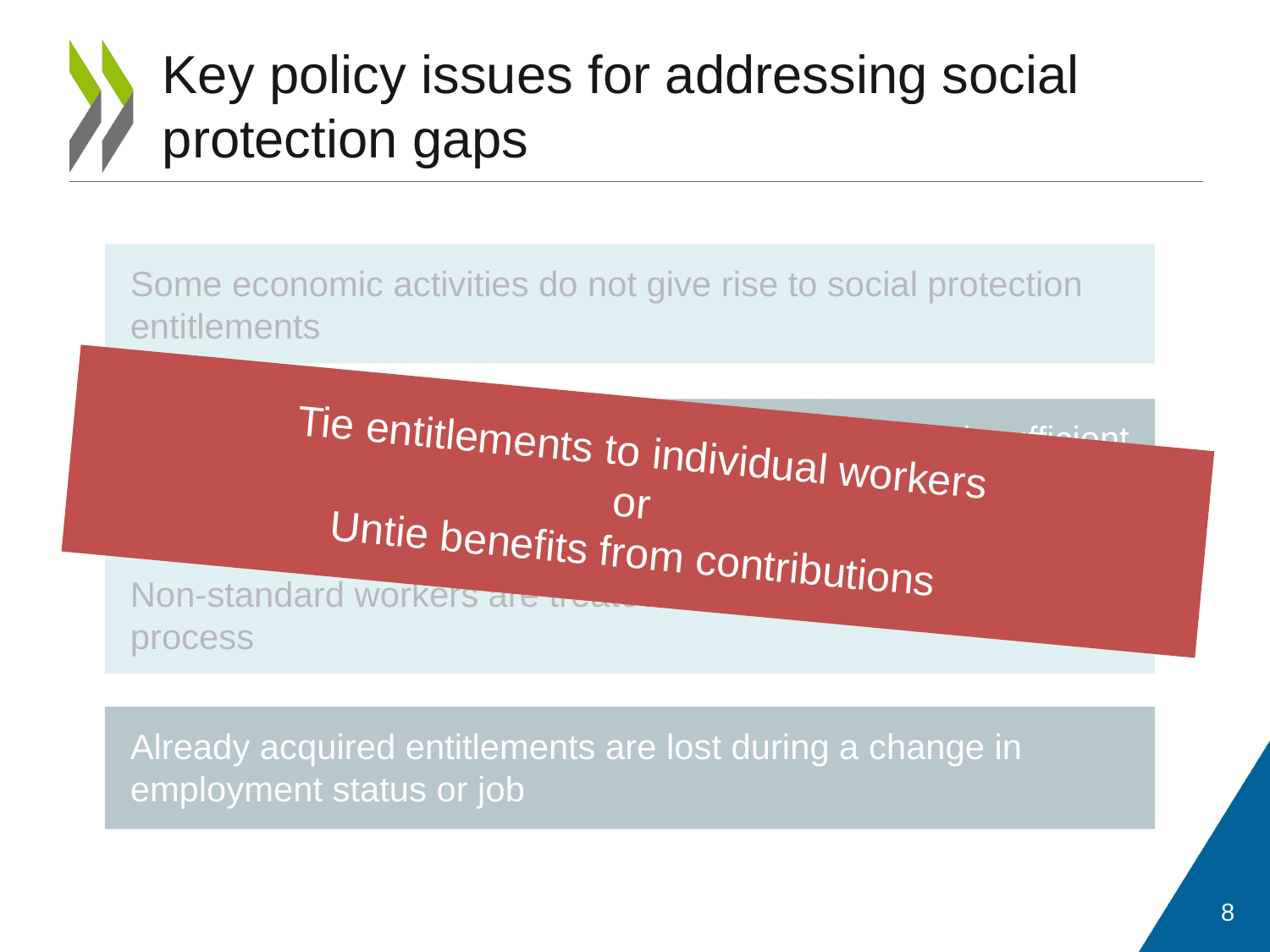

Key policy issues for addressing social protection gaps

Some economic activities do not give rise to social protection entitlements

Tie entitlements to individual workers
or
Untie benefits from contributions

Past employment duration or social contributions are insufficient to qualify for benefits

Non-standard workers are treated differently during the claiming process
Already acquired entitlements are lost during a change in employment status or job

8